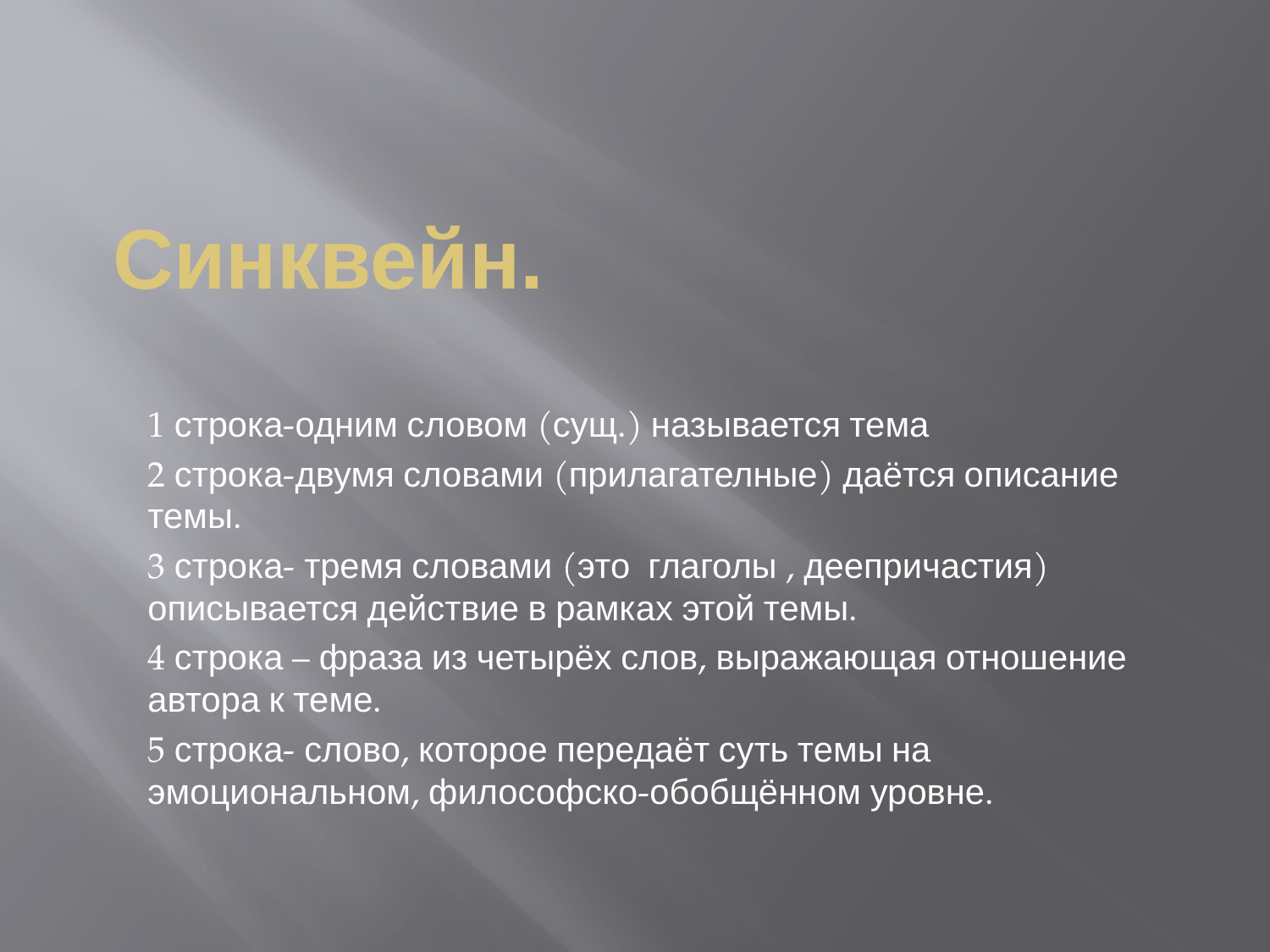

# Синквейн.

1 строка-одним словом (сущ.) называется тема
2 строка-двумя словами (прилагателные) даётся описание темы.
3 строка- тремя словами (это  глаголы , деепричастия) описывается действие в рамках этой темы.
4 строка – фраза из четырёх слов, выражающая отношение автора к теме.
5 строка- слово, которое передаёт суть темы на эмоциональном, философско-обобщённом уровне.